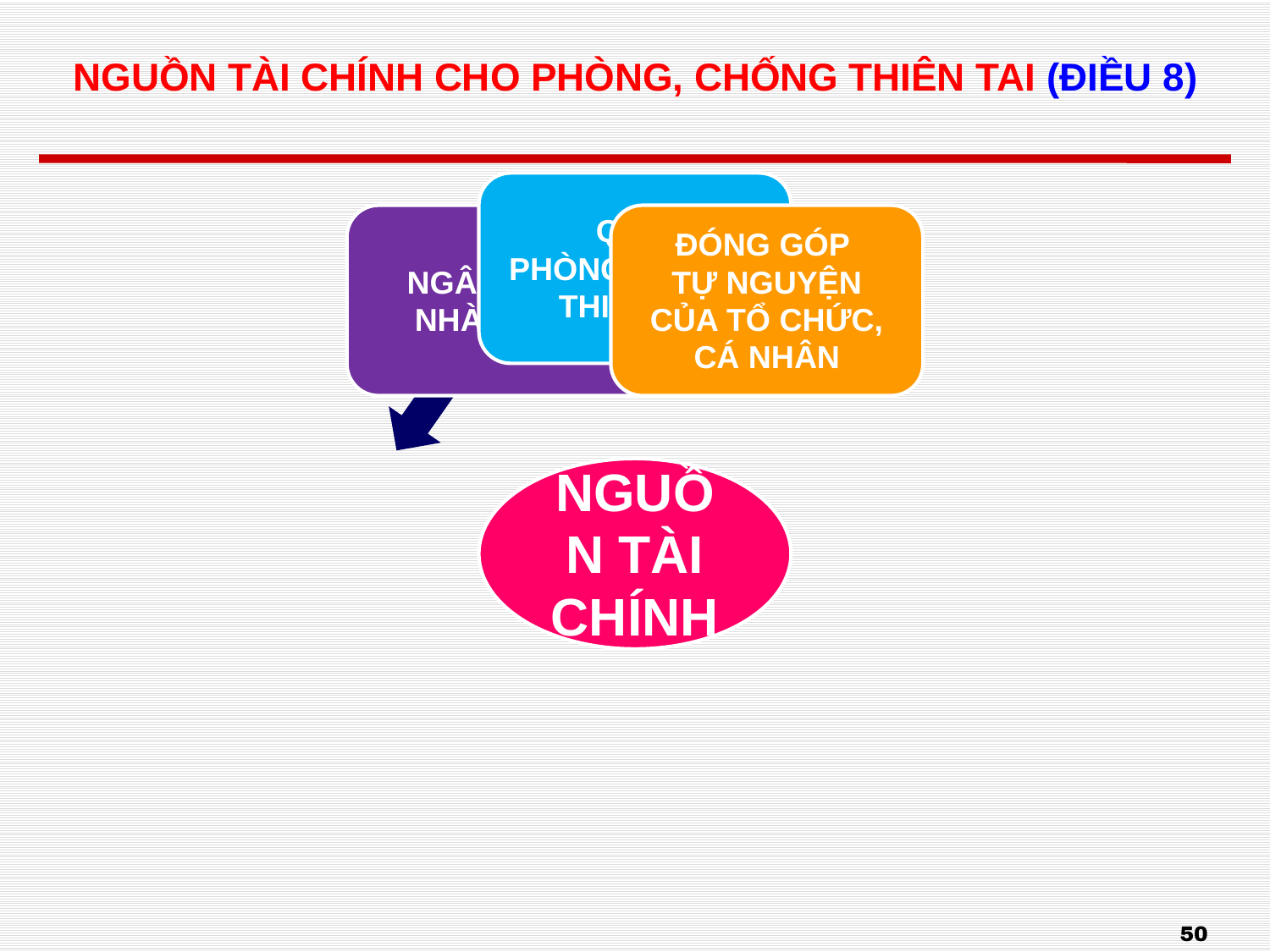

NGUỒN TÀI CHÍNH CHO PHÒNG, CHỐNG THIÊN TAI (ĐIỀU 8)
NGUỒN TÀI CHÍNH